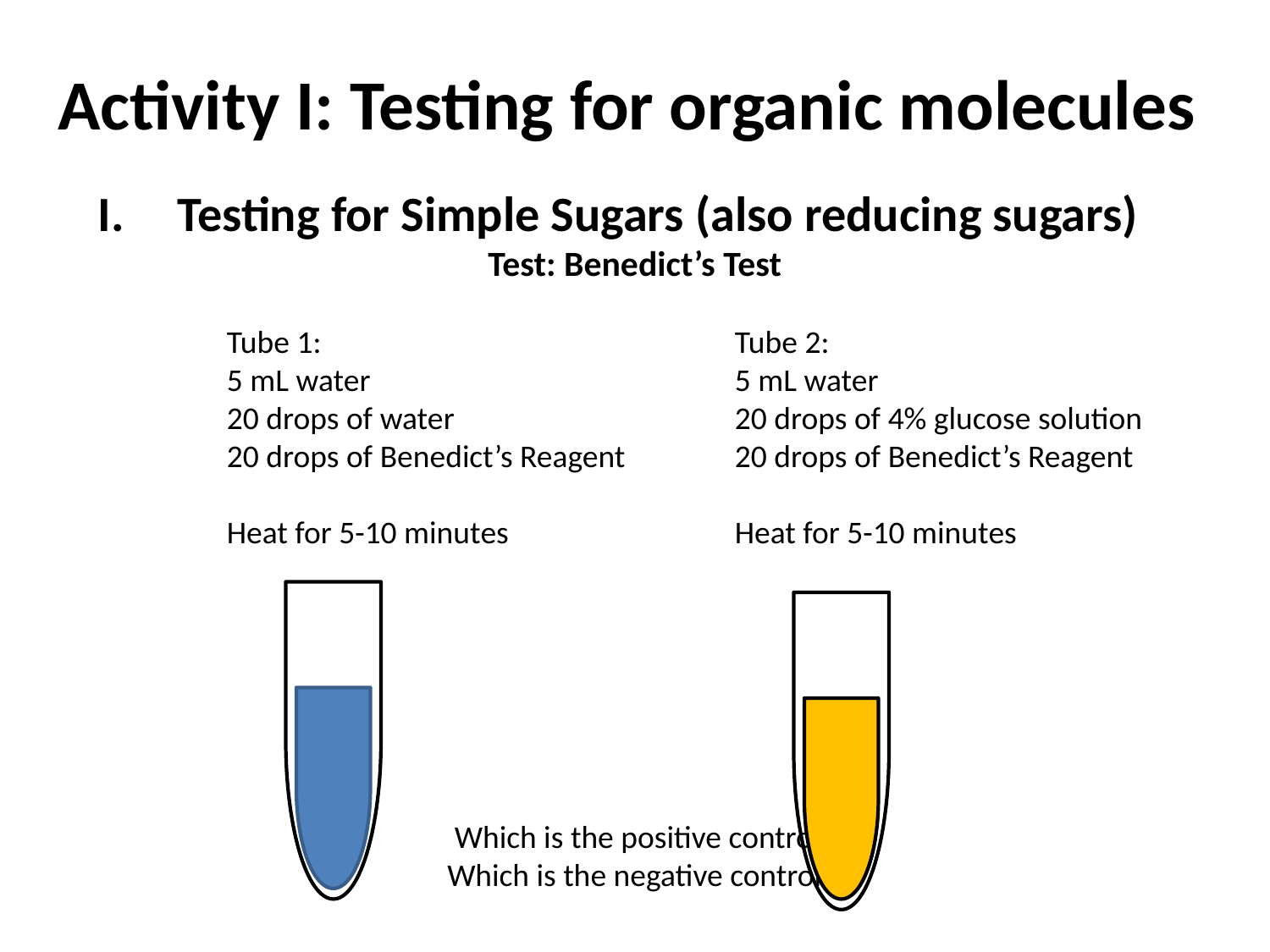

Activity I: Testing for organic molecules

Testing for Simple Sugars (also reducing sugars)
Test: Benedict’s Test

		Tube 1: 				Tube 2:
		5 mL water			5 mL water
		20 drops of water			20 drops of 4% glucose solution
		20 drops of Benedict’s Reagent	20 drops of Benedict’s Reagent

		Heat for 5-10 minutes		Heat for 5-10 minutes

			              Which is the positive control?
			             Which is the negative control?